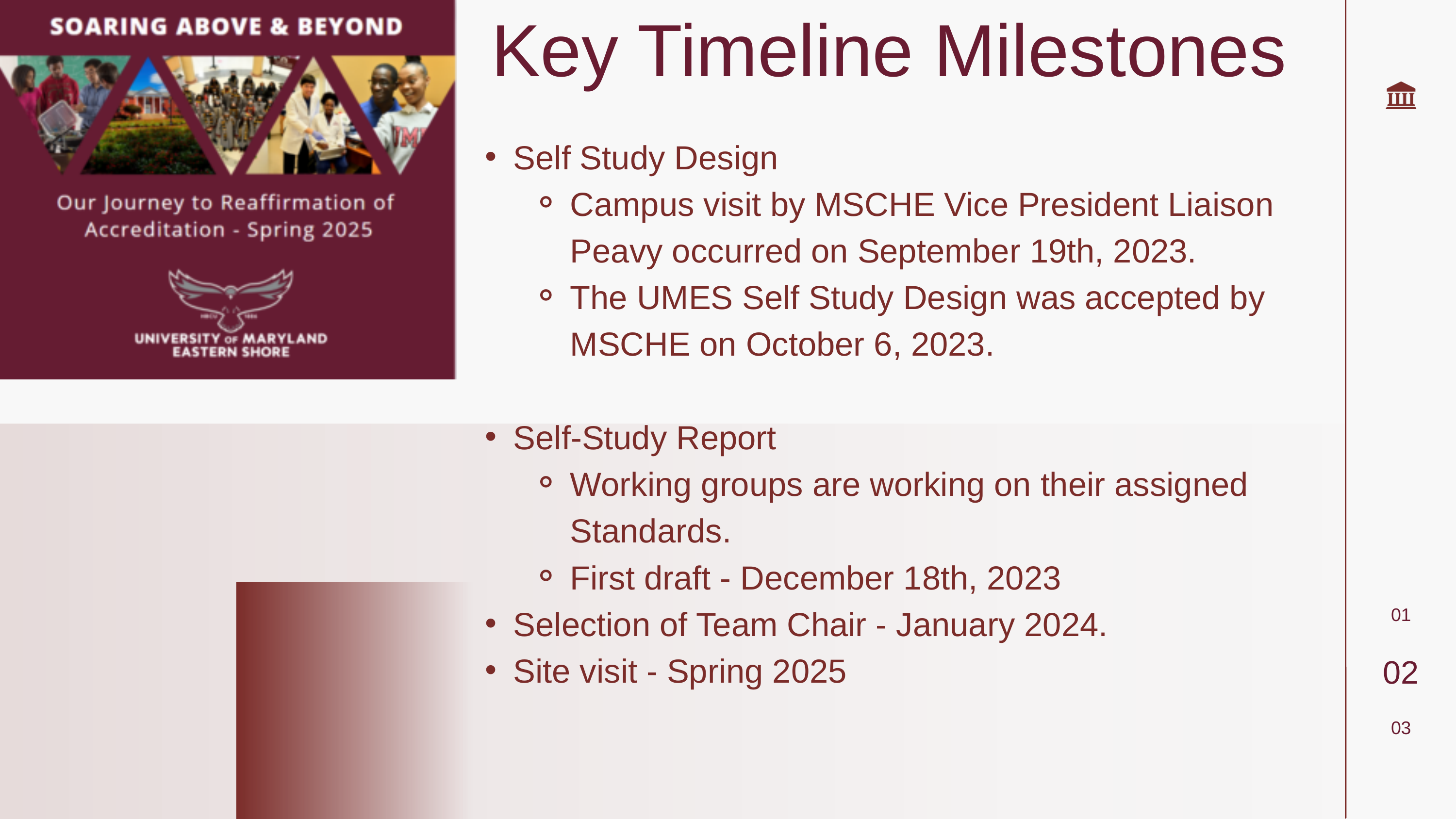

Key Timeline Milestones

Self Study Design
Campus visit by MSCHE Vice President Liaison Peavy occurred on September 19th, 2023.
The UMES Self Study Design was accepted by MSCHE on October 6, 2023.

Self-Study Report
Working groups are working on their assigned Standards.
First draft - December 18th, 2023
Selection of Team Chair - January 2024.
Site visit - Spring 2025

01
02
03